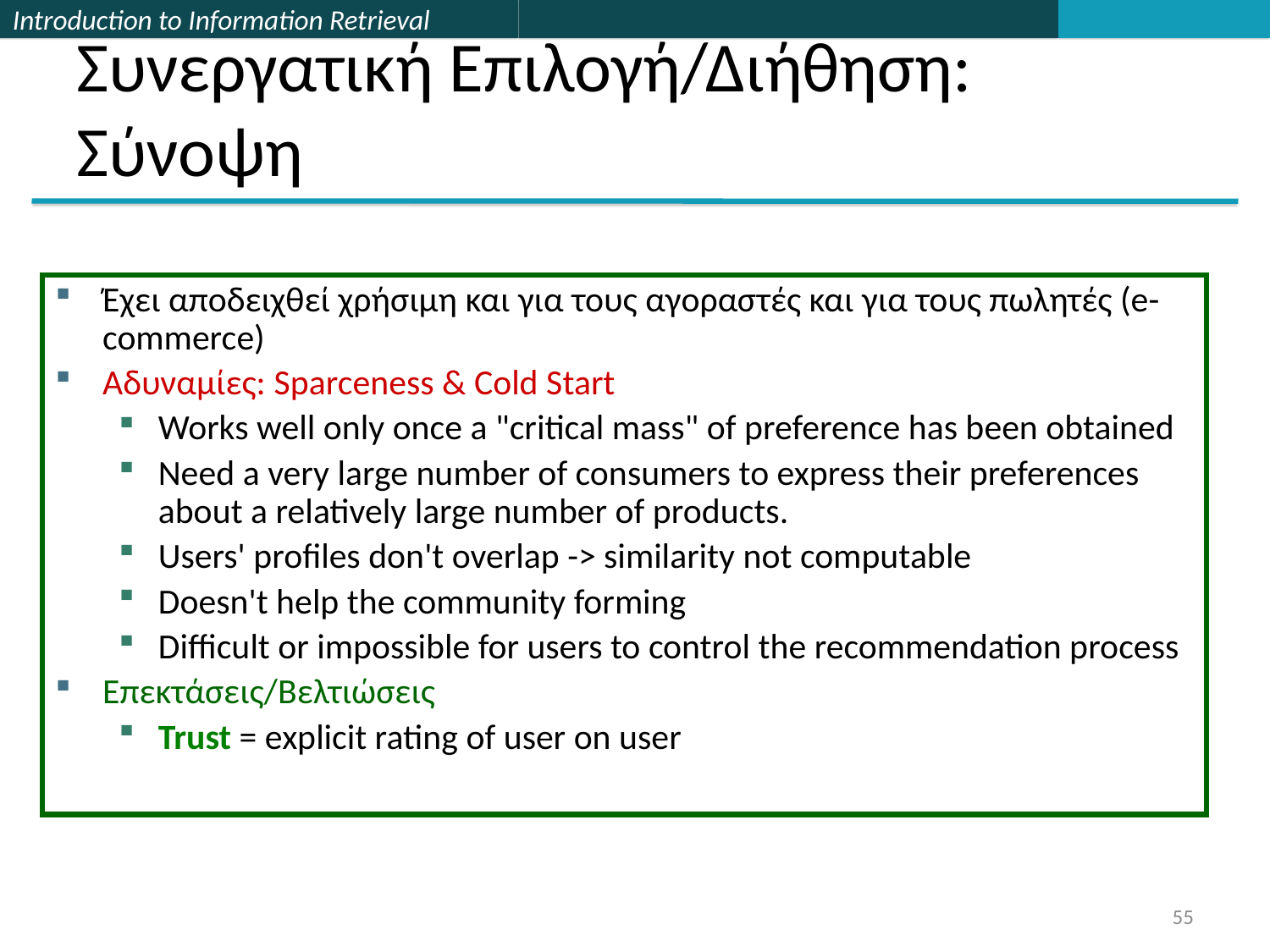

# Συνεργατική Επιλογή/Διήθηση: Σύνοψη
Έχει αποδειχθεί χρήσιμη και για τους αγοραστές και για τους πωλητές (e-commerce)
Αδυναμίες: Sparceness & Cold Start
Works well only once a "critical mass" of preference has been obtained
Need a very large number of consumers to express their preferences about a relatively large number of products.
Users' profiles don't overlap -> similarity not computable
Doesn't help the community forming
Difficult or impossible for users to control the recommendation process
Επεκτάσεις/Βελτιώσεις
Trust = explicit rating of user on user
55